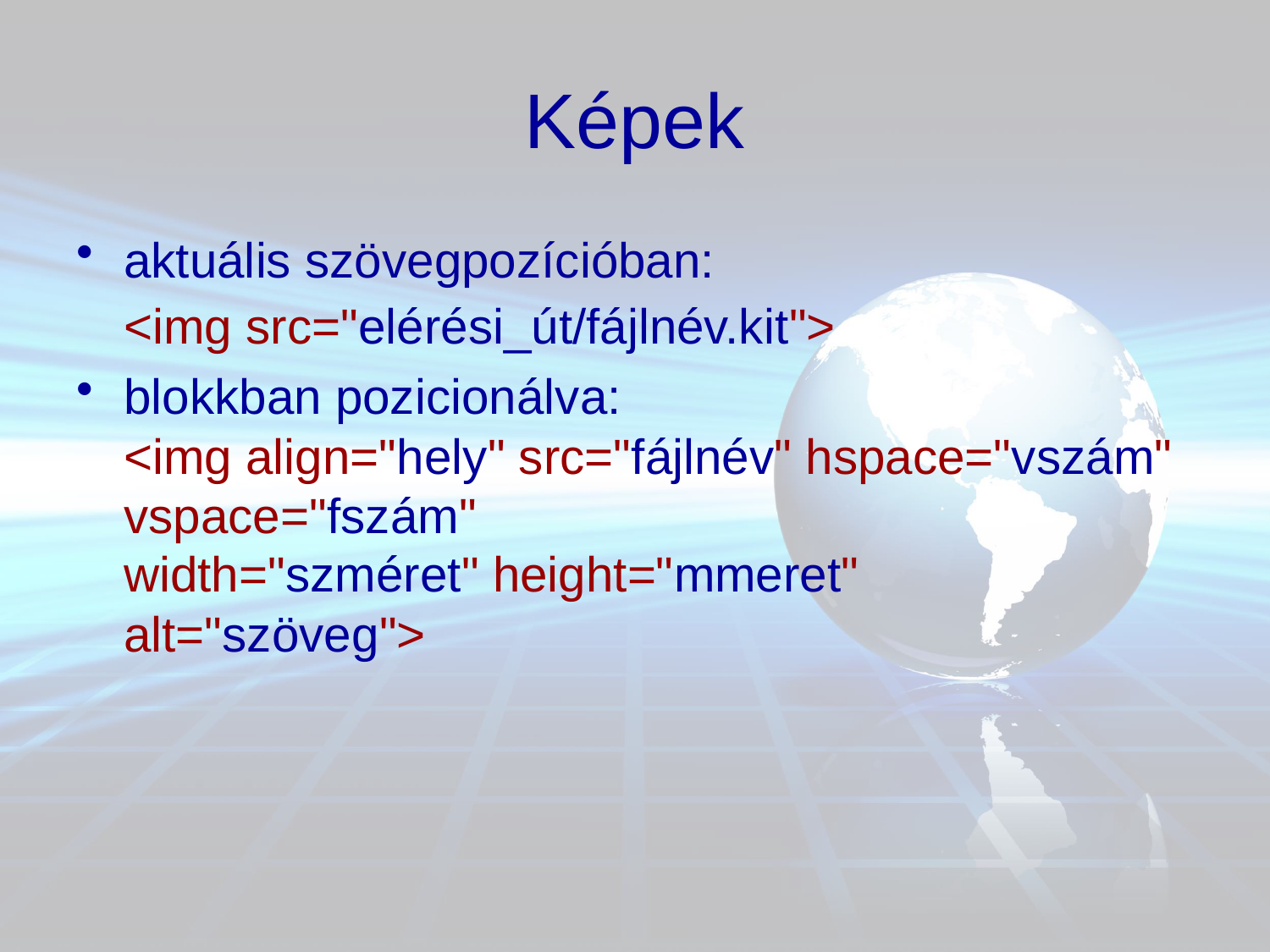

# Képek
aktuális szövegpozícióban:
<img src="elérési_út/fájlnév.kit">
blokkban pozicionálva:
<img align="hely" src="fájlnév" hspace="vszám" 
vspace="fszám" width="szméret" height="mmeret" 
alt="szöveg">